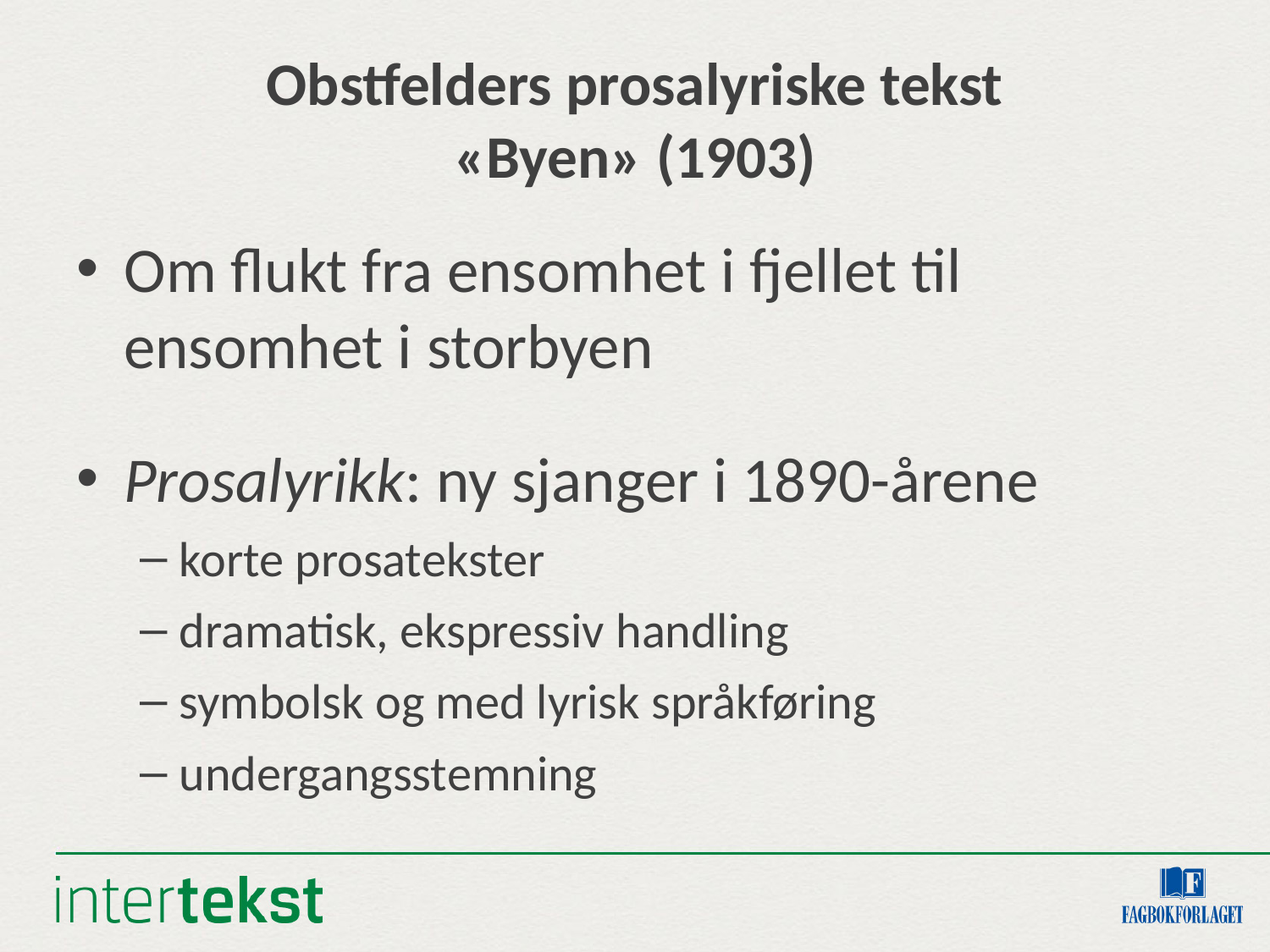

# Obstfelders prosalyriske tekst «Byen» (1903)
Om flukt fra ensomhet i fjellet til ensomhet i storbyen

Prosalyrikk: ny sjanger i 1890-årene
korte prosatekster
dramatisk, ekspressiv handling
symbolsk og med lyrisk språkføring
undergangsstemning